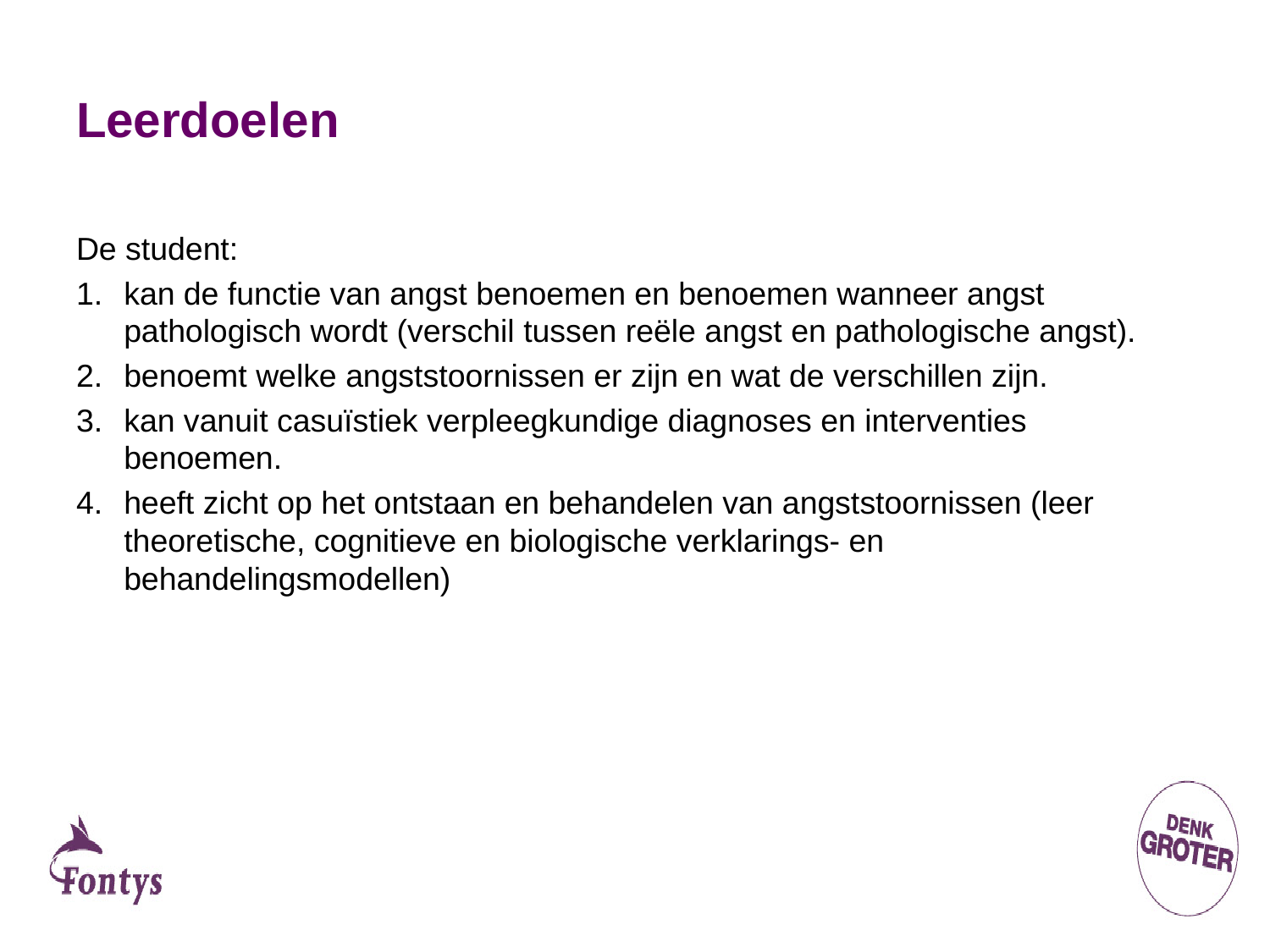

# Leerdoelen
De student:
kan de functie van angst benoemen en benoemen wanneer angst pathologisch wordt (verschil tussen reële angst en pathologische angst).
benoemt welke angststoornissen er zijn en wat de verschillen zijn.
kan vanuit casuïstiek verpleegkundige diagnoses en interventies benoemen.
heeft zicht op het ontstaan en behandelen van angststoornissen (leer theoretische, cognitieve en biologische verklarings- en behandelingsmodellen)